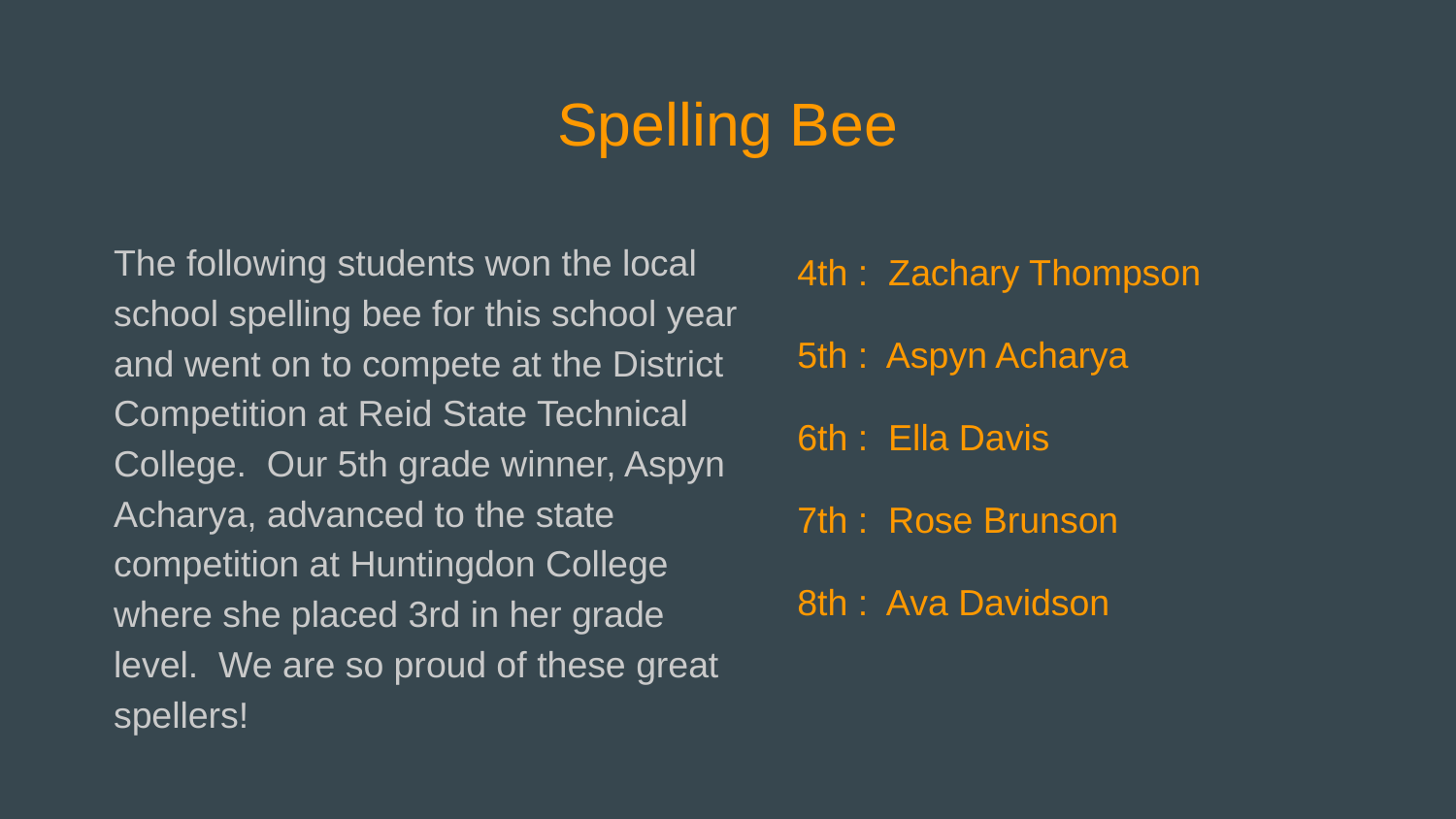

# Spelling Bee
The following students won the local school spelling bee for this school year and went on to compete at the District Competition at Reid State Technical College.  Our 5th grade winner, Aspyn Acharya, advanced to the state competition at Huntingdon College where she placed 3rd in her grade level.  We are so proud of these great spellers!
4th :  Zachary Thompson
5th :  Aspyn Acharya
6th :  Ella Davis
7th :  Rose Brunson
8th :  Ava Davidson